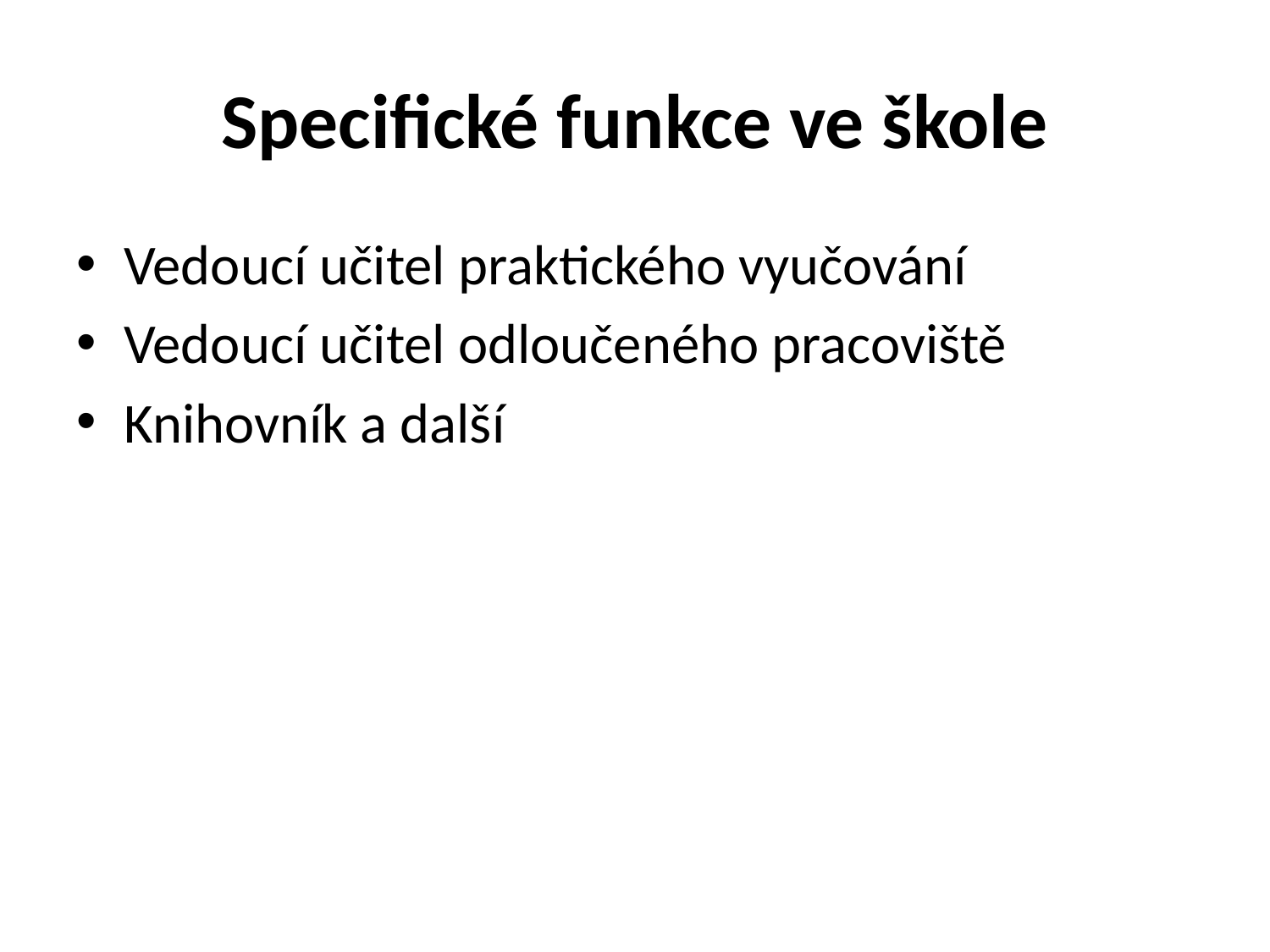

# Specifické funkce ve škole
Vedoucí učitel praktického vyučování
Vedoucí učitel odloučeného pracoviště
Knihovník a další